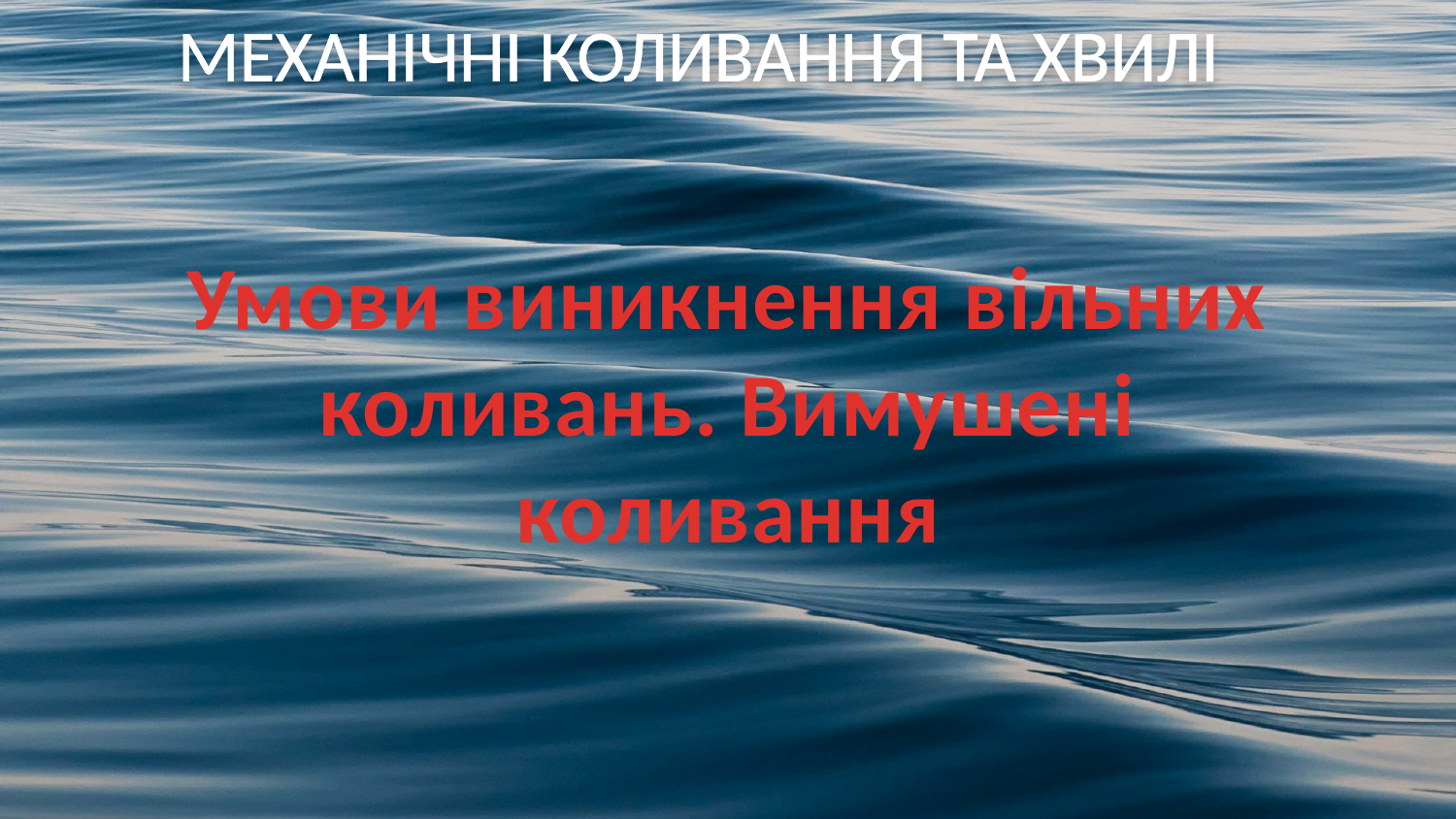

МЕХАНІЧНІ КОЛИВАННЯ ТА ХВИЛІ
# Умови виникнення вільних коливань. Вимушені коливання